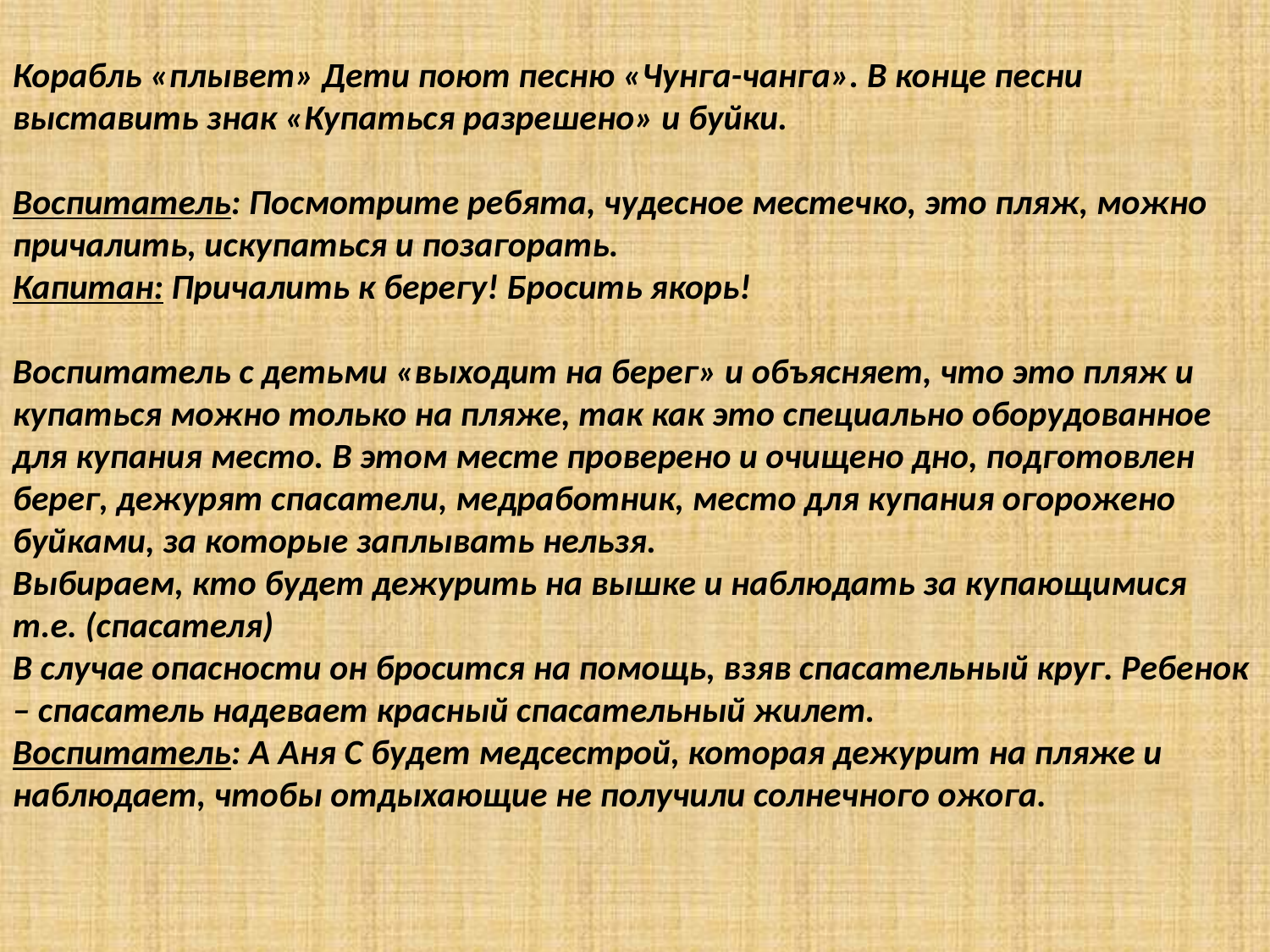

Корабль «плывет» Дети поют песню «Чунга-чанга». В конце песни выставить знак «Купаться разрешено» и буйки.

Воспитатель: Посмотрите ребята, чудесное местечко, это пляж, можно причалить, искупаться и позагорать.
Капитан: Причалить к берегу! Бросить якорь!
Воспитатель с детьми «выходит на берег» и объясняет, что это пляж и купаться можно только на пляже, так как это специально оборудованное для купания место. В этом месте проверено и очищено дно, подготовлен берег, дежурят спасатели, медработник, место для купания огорожено буйками, за которые заплывать нельзя.
Выбираем, кто будет дежурить на вышке и наблюдать за купающимися т.е. (спасателя)
В случае опасности он бросится на помощь, взяв спасательный круг. Ребенок – спасатель надевает красный спасательный жилет.
Воспитатель: А Аня С будет медсестрой, которая дежурит на пляже и наблюдает, чтобы отдыхающие не получили солнечного ожога.